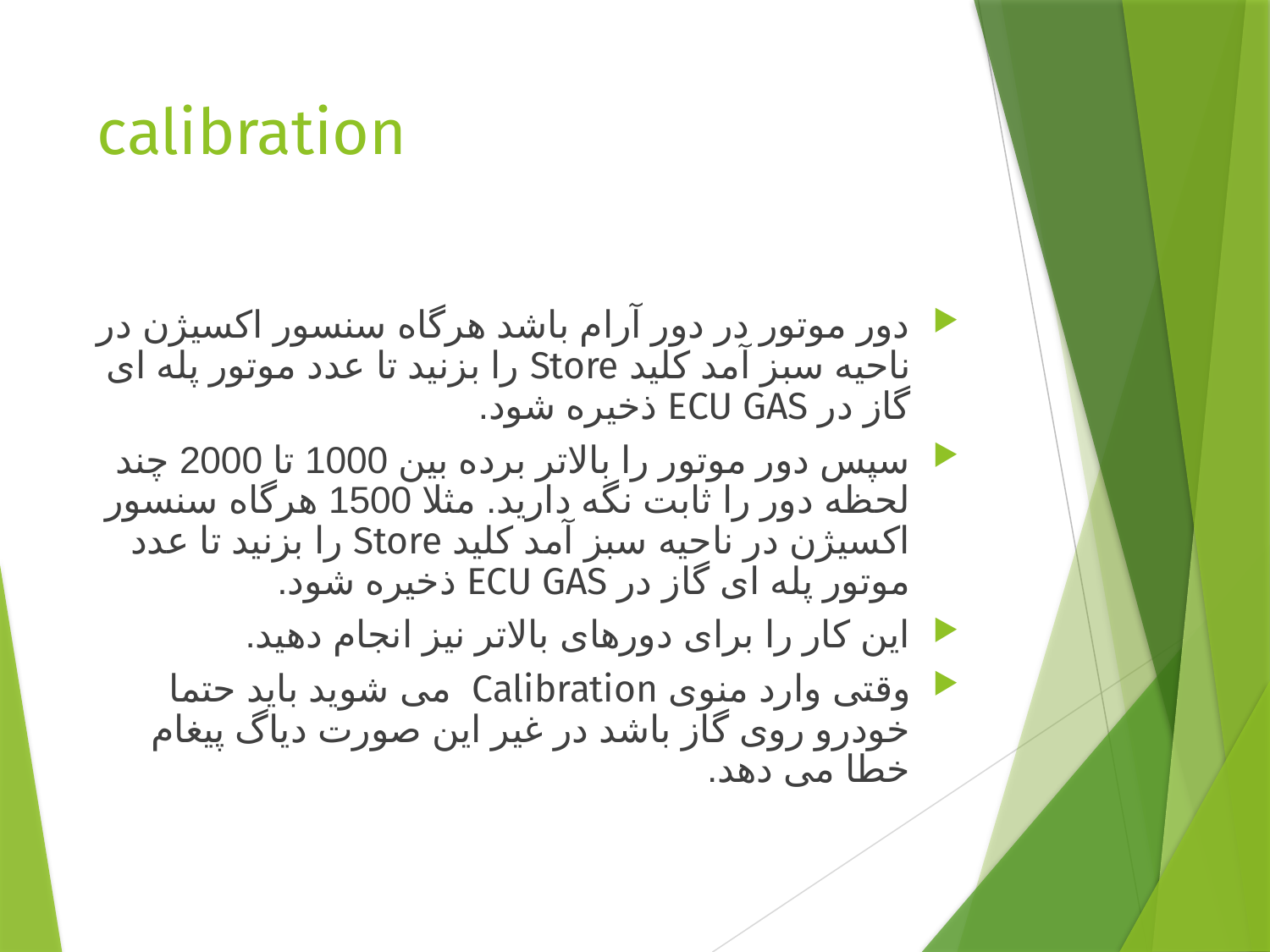

# calibration
دور موتور در دور آرام باشد هرگاه سنسور اکسیژن در ناحیه سبز آمد کلید Store را بزنید تا عدد موتور پله ای گاز در ECU GAS ذخیره شود.
سپس دور موتور را بالاتر برده بین 1000 تا 2000 چند لحظه دور را ثابت نگه دارید. مثلا 1500 هرگاه سنسور اکسیژن در ناحیه سبز آمد کلید Store را بزنید تا عدد موتور پله ای گاز در ECU GAS ذخیره شود.
این کار را برای دورهای بالاتر نیز انجام دهید.
وقتی وارد منوی Calibration  می شوید باید حتما خودرو روی گاز باشد در غیر این صورت دیاگ پیغام خطا می دهد.